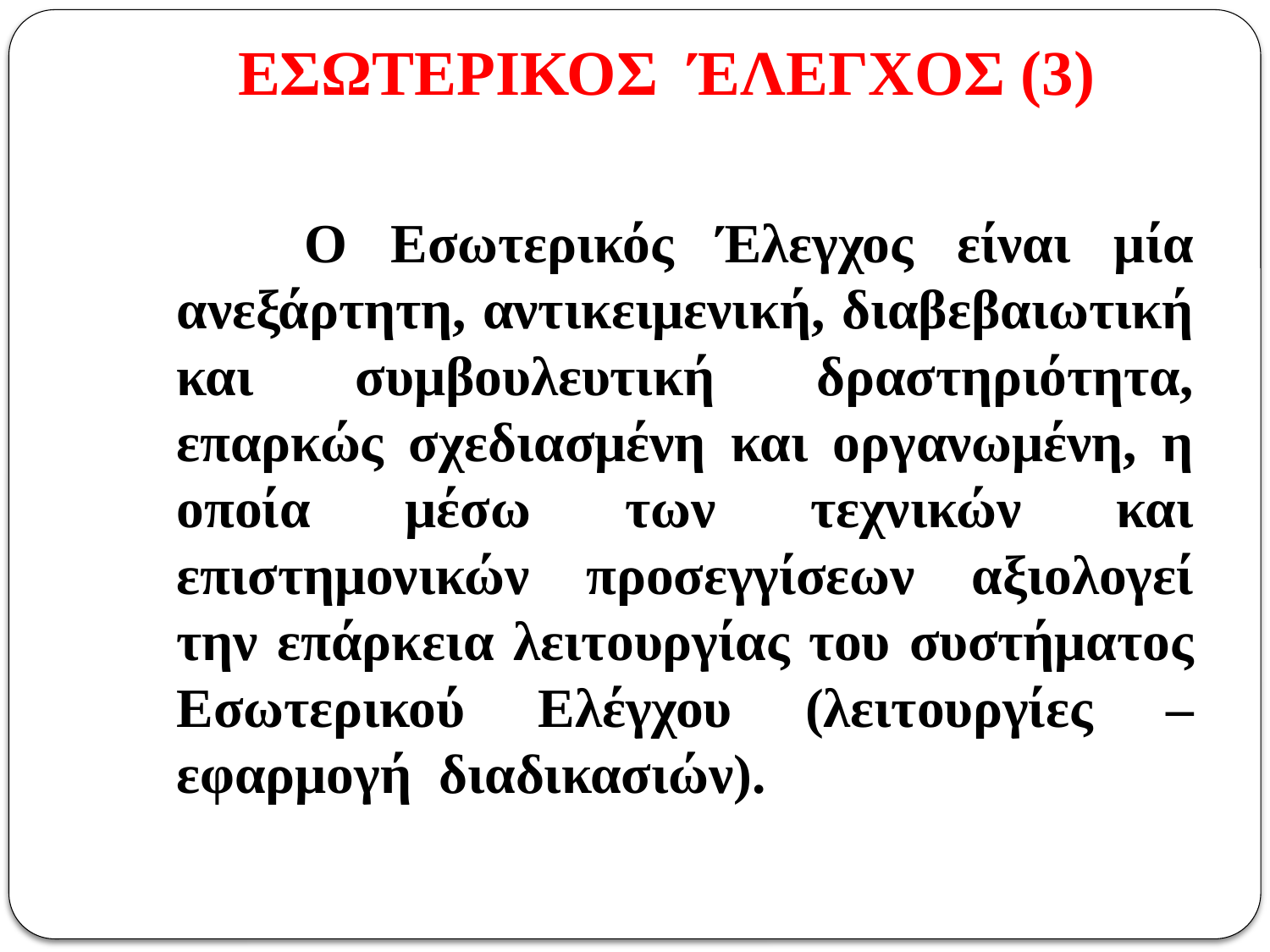

# ΕΣΩΤΕΡΙΚΟΣ  ΈΛΕΓΧΟΣ (3)
    Ο Εσωτερικός Έλεγχος είναι μία ανεξάρτητη, αντικειμενική, διαβεβαιωτική και συμβουλευτική δραστηριότητα, επαρκώς σχεδιασμένη και οργανωμένη, η οποία μέσω των τεχνικών και επιστημονικών προσεγγίσεων αξιολογεί την επάρκεια λειτουργίας του συστήματος Εσωτερικού Ελέγχου (λειτουργίες – εφαρμογή  διαδικασιών).